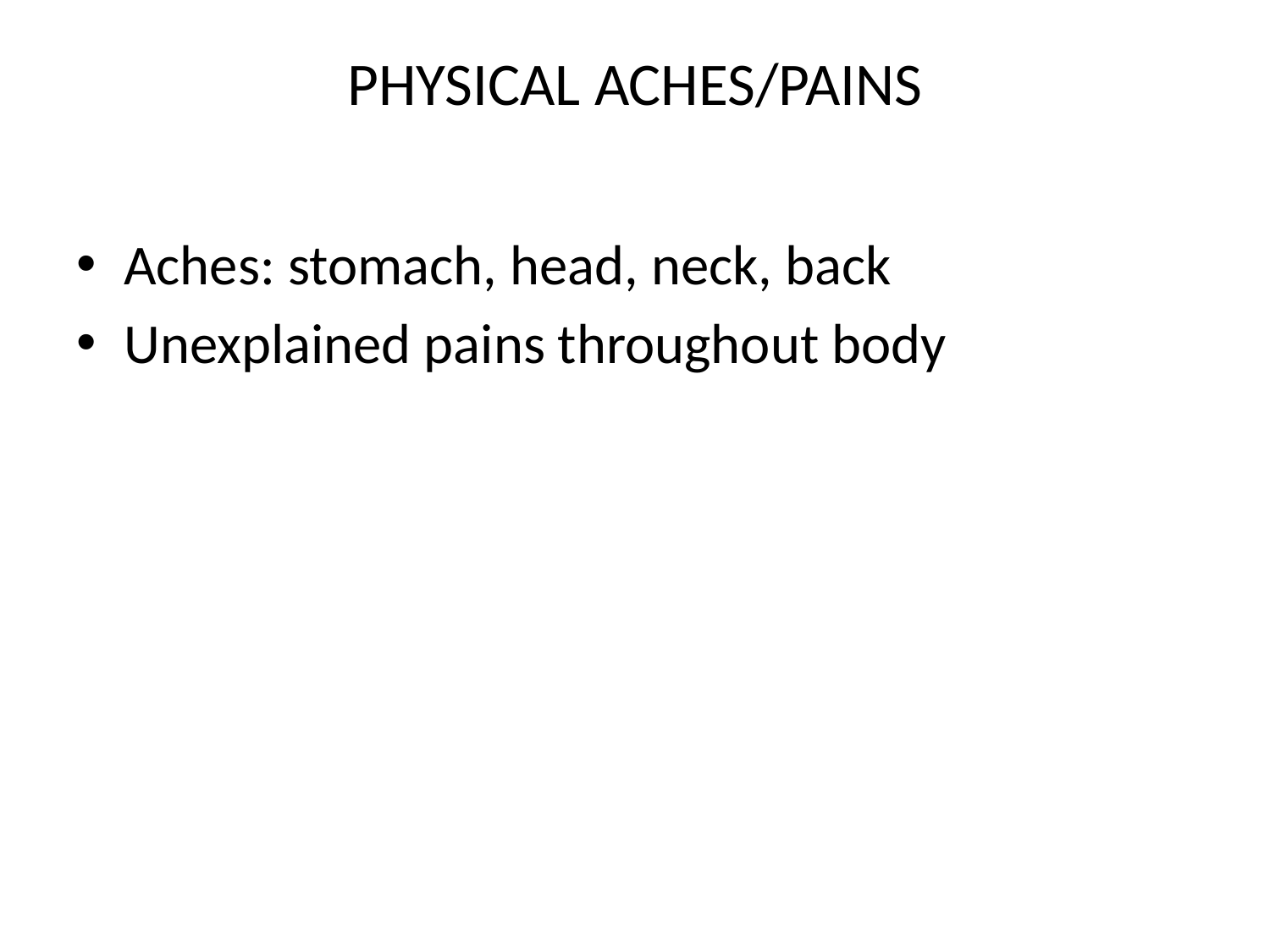

# PHYSICAL ACHES/PAINS
Aches: stomach, head, neck, back
Unexplained pains throughout body